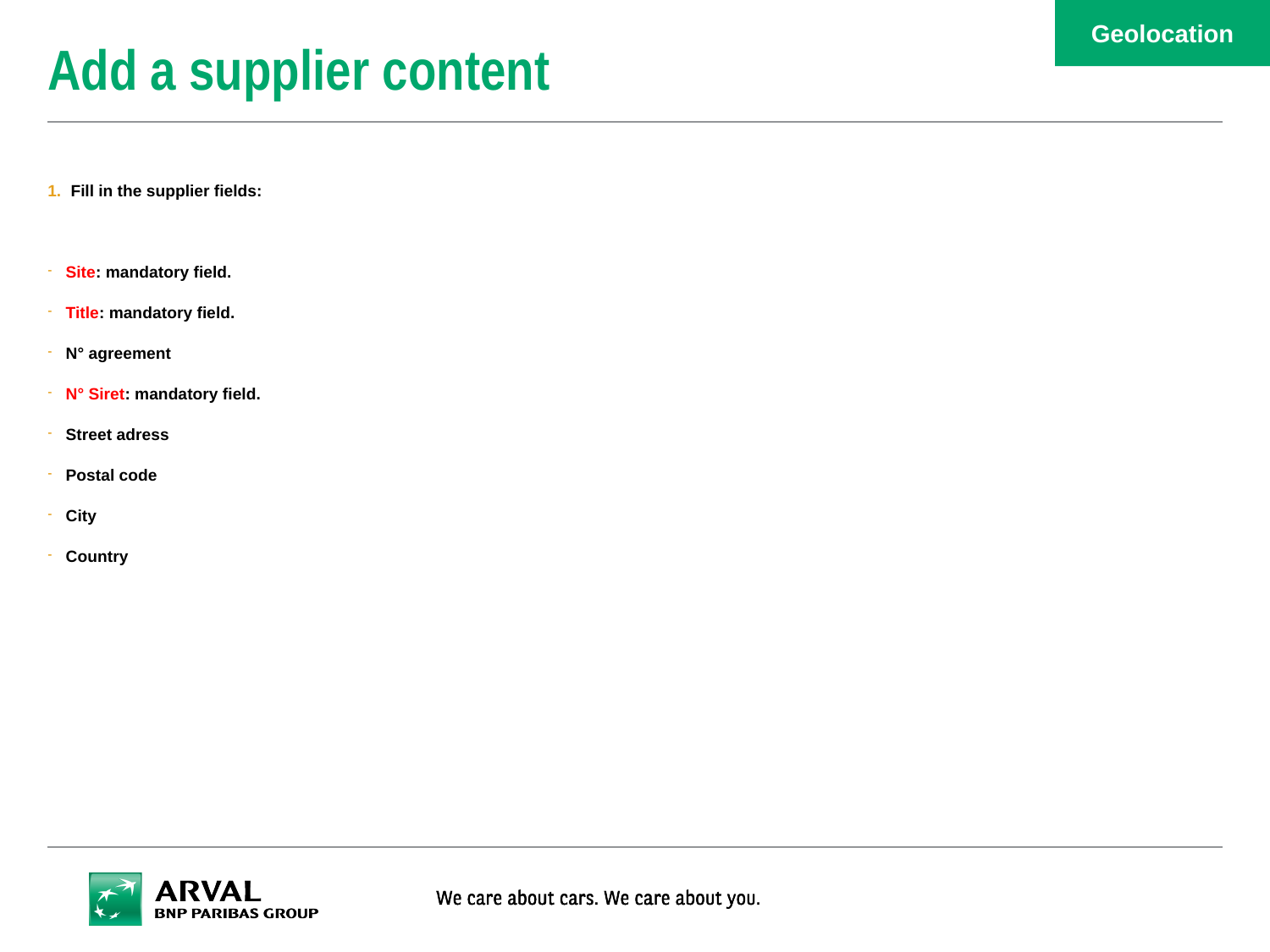

Geolocation
# Add a supplier content

Fill in the supplier fields:

Site: mandatory field.
Title: mandatory field.
N° agreement
N° Siret: mandatory field.
Street adress
Postal code
City
Country